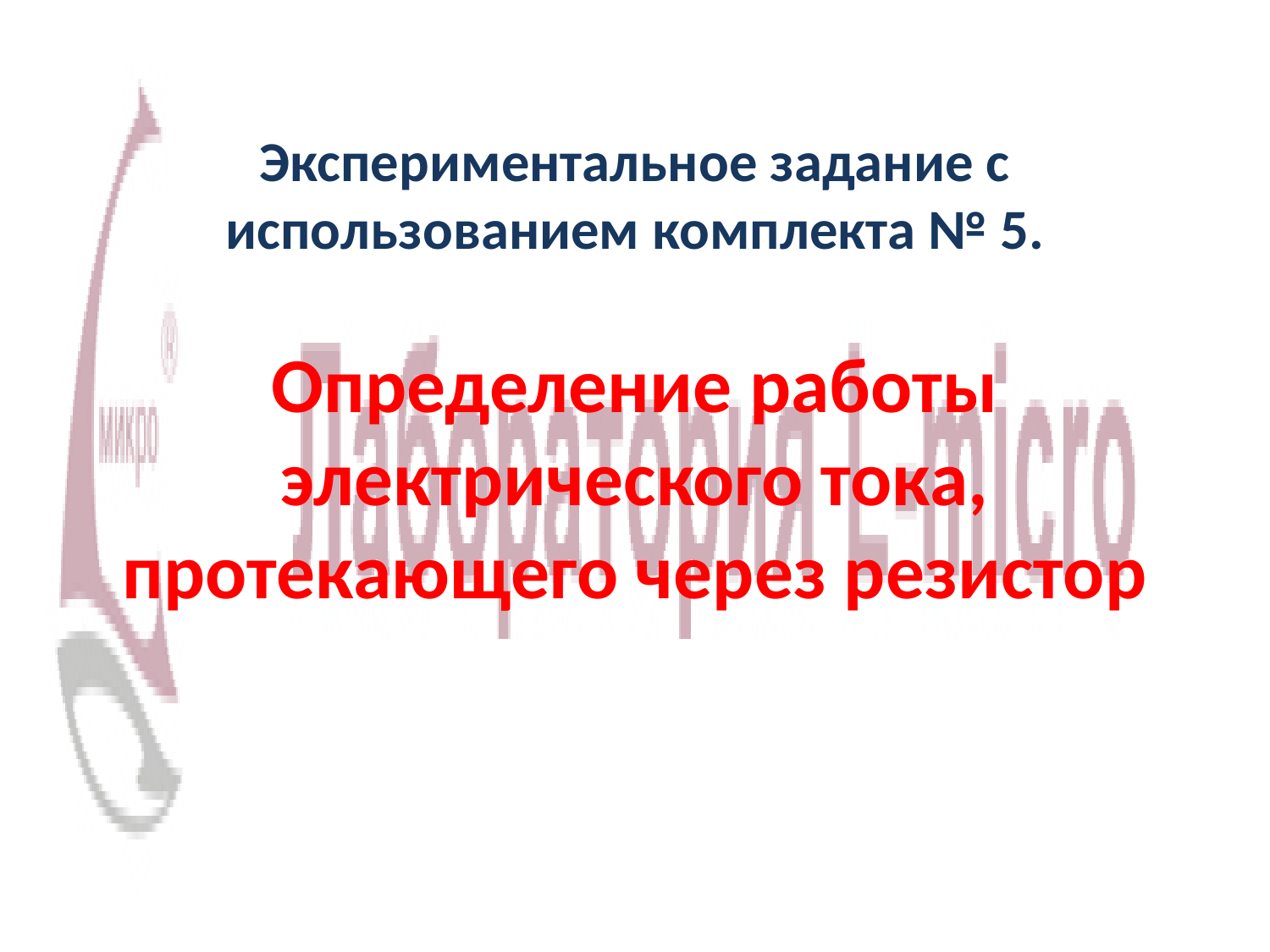

Экспериментальное задание с использованием комплекта № 5.

Определение работы электрического тока, протекающего через резистор